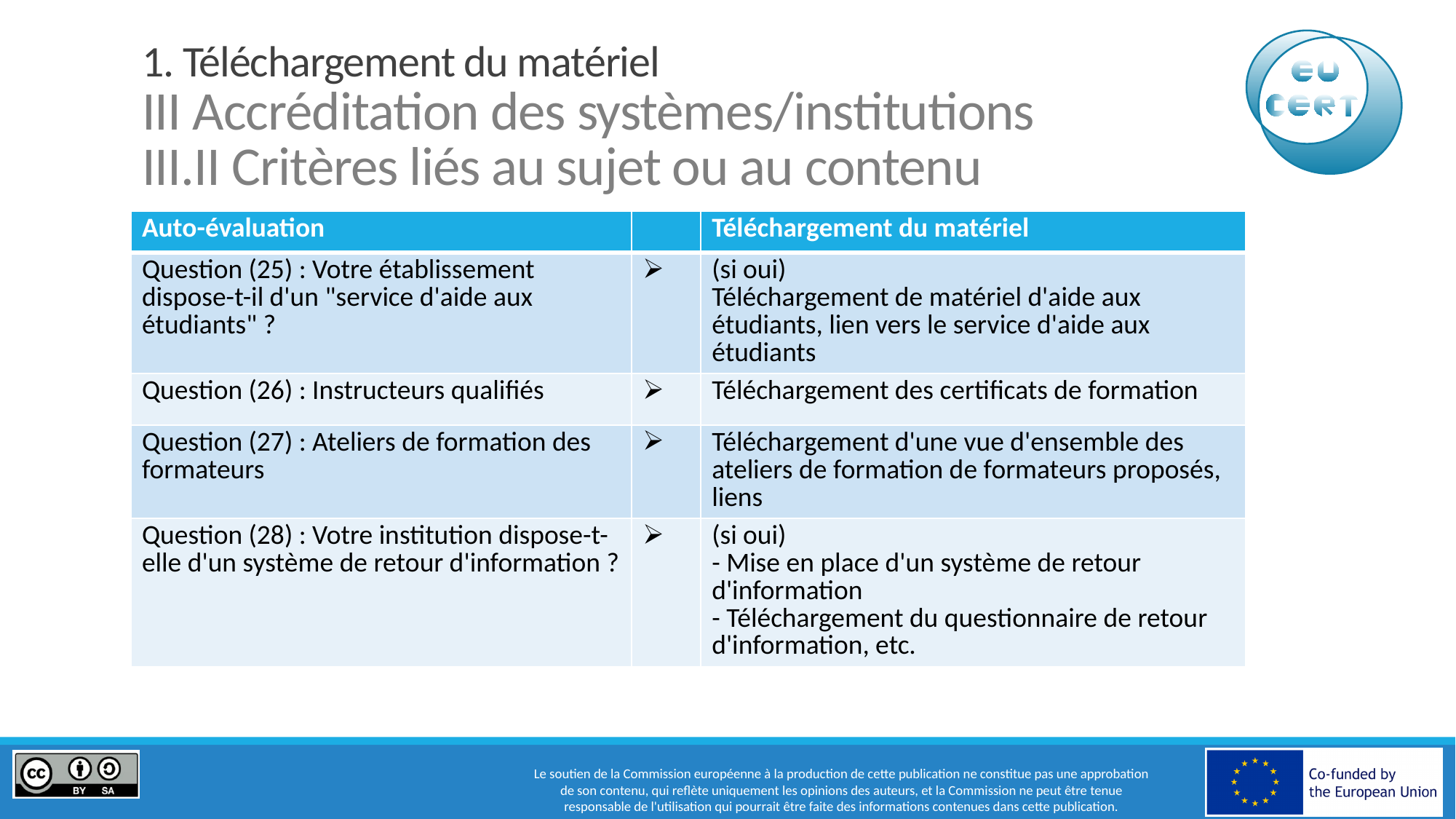

# 1. Téléchargement du matériel III Accréditation des systèmes/institutions III.II Critères liés au sujet ou au contenu
| Auto-évaluation |  | Téléchargement du matériel |
| --- | --- | --- |
| Question (25) : Votre établissement dispose-t-il d'un "service d'aide aux étudiants" ? |  | (si oui) Téléchargement de matériel d'aide aux étudiants, lien vers le service d'aide aux étudiants |
| Question (26) : Instructeurs qualifiés |  | Téléchargement des certificats de formation |
| Question (27) : Ateliers de formation des formateurs |  | Téléchargement d'une vue d'ensemble des ateliers de formation de formateurs proposés, liens |
| Question (28) : Votre institution dispose-t-elle d'un système de retour d'information ? |  | (si oui) - Mise en place d'un système de retour d'information - Téléchargement du questionnaire de retour d'information, etc. |